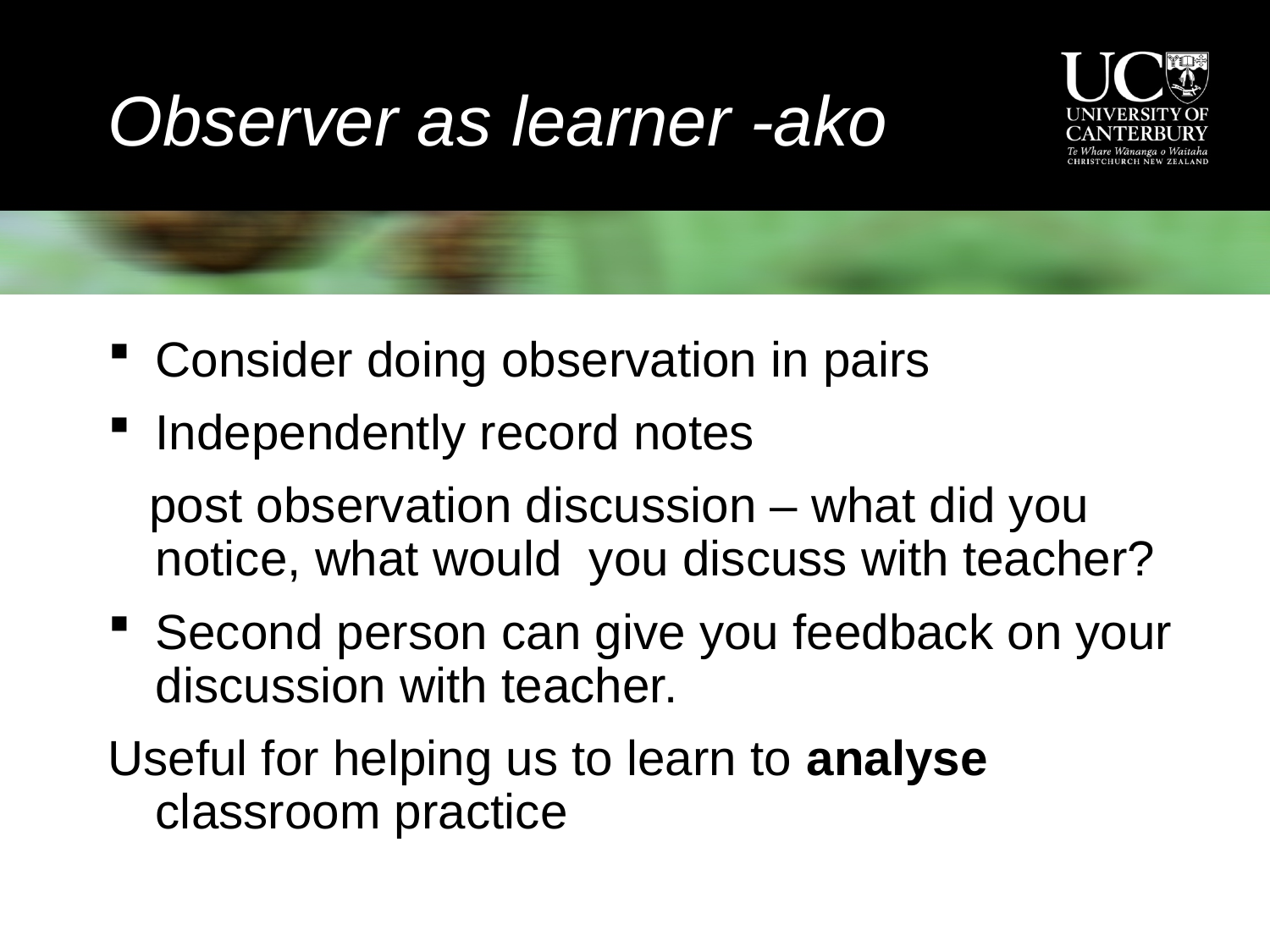

# Observer as learner -ako
Consider doing observation in pairs
Independently record notes
   post observation discussion – what did you notice, what would  you discuss with teacher?
Second person can give you feedback on your discussion with teacher.
Useful for helping us to learn to analyse classroom practice